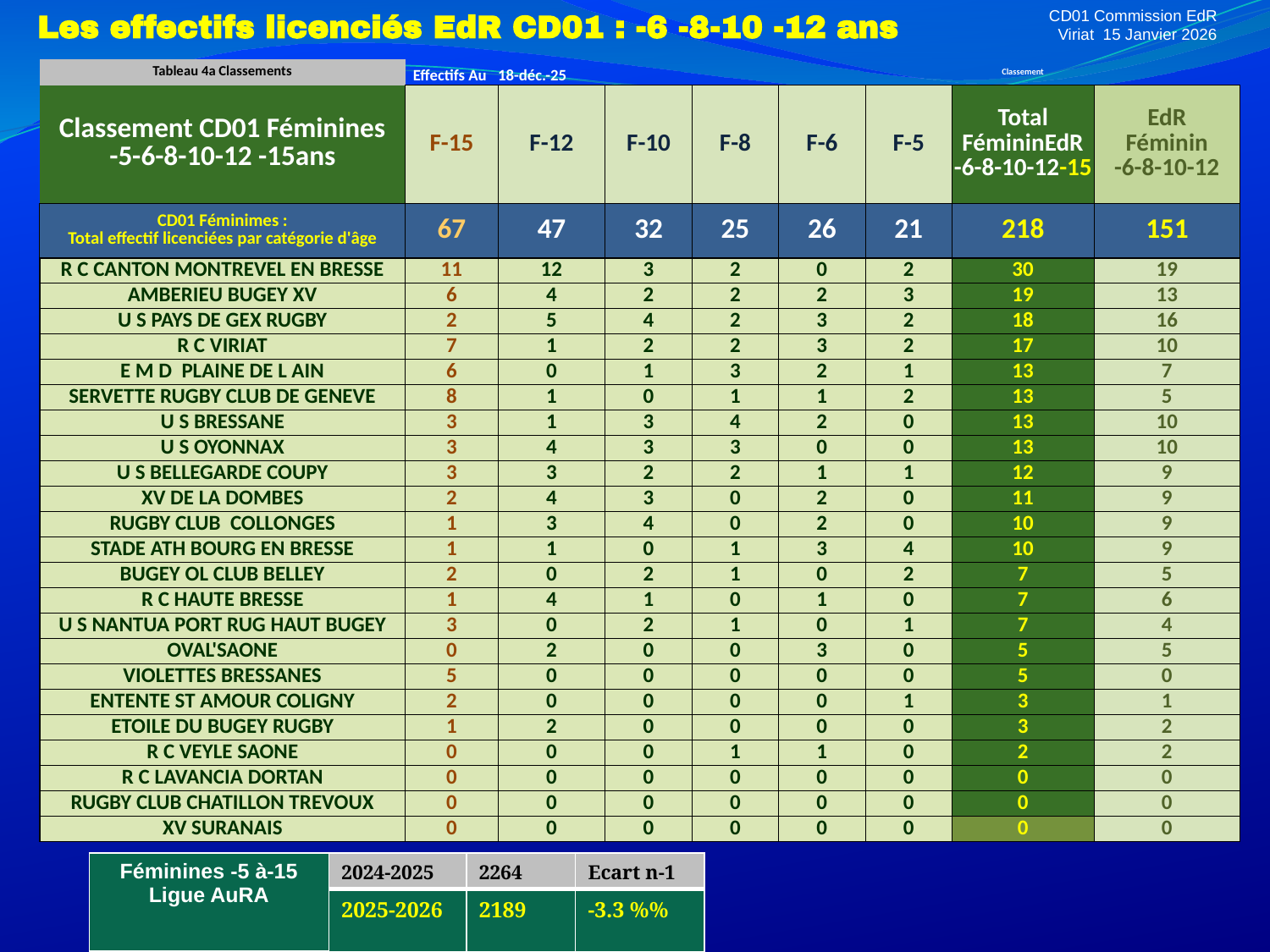

Les effectifs licenciés EdR CD01 : -6 -8-10 -12 ans
CD01 Commission EdR
Viriat  15 Janvier 2026
| Tableau 4a Classements | Effectifs Au | 18-déc.-25 |  |  |  |  | Classement |  |
| --- | --- | --- | --- | --- | --- | --- | --- | --- |
| Classement CD01 Féminines -5-6-8-10-12 -15ans | F-15 | F-12 | F-10 | F-8 | F-6 | F-5 | Total FémininEdR -6-8-10-12-15 | EdR Féminin -6-8-10-12 |
| CD01 Féminimes : Total effectif licenciées par catégorie d'âge | 67 | 47 | 32 | 25 | 26 | 21 | 218 | 151 |
| R C CANTON MONTREVEL EN BRESSE | 11 | 12 | 3 | 2 | 0 | 2 | 30 | 19 |
| AMBERIEU BUGEY XV | 6 | 4 | 2 | 2 | 2 | 3 | 19 | 13 |
| U S PAYS DE GEX RUGBY | 2 | 5 | 4 | 2 | 3 | 2 | 18 | 16 |
| R C VIRIAT | 7 | 1 | 2 | 2 | 3 | 2 | 17 | 10 |
| E M D PLAINE DE L AIN | 6 | 0 | 1 | 3 | 2 | 1 | 13 | 7 |
| SERVETTE RUGBY CLUB DE GENEVE | 8 | 1 | 0 | 1 | 1 | 2 | 13 | 5 |
| U S BRESSANE | 3 | 1 | 3 | 4 | 2 | 0 | 13 | 10 |
| U S OYONNAX | 3 | 4 | 3 | 3 | 0 | 0 | 13 | 10 |
| U S BELLEGARDE COUPY | 3 | 3 | 2 | 2 | 1 | 1 | 12 | 9 |
| XV DE LA DOMBES | 2 | 4 | 3 | 0 | 2 | 0 | 11 | 9 |
| RUGBY CLUB COLLONGES | 1 | 3 | 4 | 0 | 2 | 0 | 10 | 9 |
| STADE ATH BOURG EN BRESSE | 1 | 1 | 0 | 1 | 3 | 4 | 10 | 9 |
| BUGEY OL CLUB BELLEY | 2 | 0 | 2 | 1 | 0 | 2 | 7 | 5 |
| R C HAUTE BRESSE | 1 | 4 | 1 | 0 | 1 | 0 | 7 | 6 |
| U S NANTUA PORT RUG HAUT BUGEY | 3 | 0 | 2 | 1 | 0 | 1 | 7 | 4 |
| OVAL'SAONE | 0 | 2 | 0 | 0 | 3 | 0 | 5 | 5 |
| VIOLETTES BRESSANES | 5 | 0 | 0 | 0 | 0 | 0 | 5 | 0 |
| ENTENTE ST AMOUR COLIGNY | 2 | 0 | 0 | 0 | 0 | 1 | 3 | 1 |
| ETOILE DU BUGEY RUGBY | 1 | 2 | 0 | 0 | 0 | 0 | 3 | 2 |
| R C VEYLE SAONE | 0 | 0 | 0 | 1 | 1 | 0 | 2 | 2 |
| R C LAVANCIA DORTAN | 0 | 0 | 0 | 0 | 0 | 0 | 0 | 0 |
| RUGBY CLUB CHATILLON TREVOUX | 0 | 0 | 0 | 0 | 0 | 0 | 0 | 0 |
| XV SURANAIS | 0 | 0 | 0 | 0 | 0 | 0 | 0 | 0 |
| Féminines -5 à-15 Ligue AuRA | 2024-2025 | 2264 | Ecart n-1 |
| --- | --- | --- | --- |
|  | 2025-2026 | 2189 | -3.3 %% |